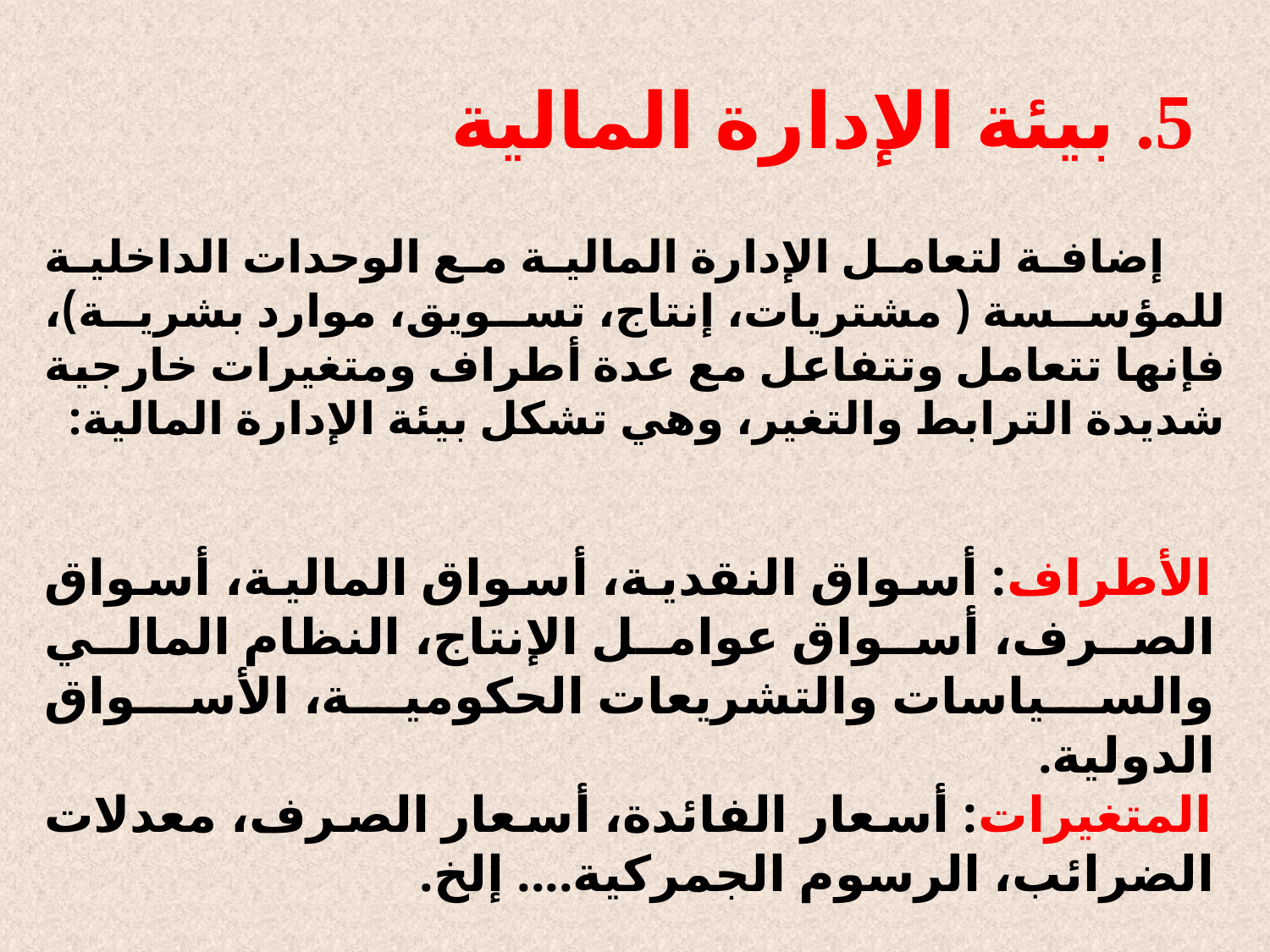

# 5. بيئة الإدارة المالية
     إضافة لتعامل الإدارة المالية مع الوحدات الداخلية للمؤسسة ( مشتريات، إنتاج، تسويق، موارد بشرية)، فإنها تتعامل وتتفاعل مع عدة أطراف ومتغيرات خارجية شديدة الترابط والتغير، وهي تشكل بيئة الإدارة المالية:
الأطراف: أسواق النقدية، أسواق المالية، أسواق الصرف، أسواق عوامل الإنتاج، النظام المالي والسياسات والتشريعات الحكومية، الأسواق الدولية.
المتغيرات: أسعار الفائدة، أسعار الصرف، معدلات الضرائب، الرسوم الجمركية.... إلخ.